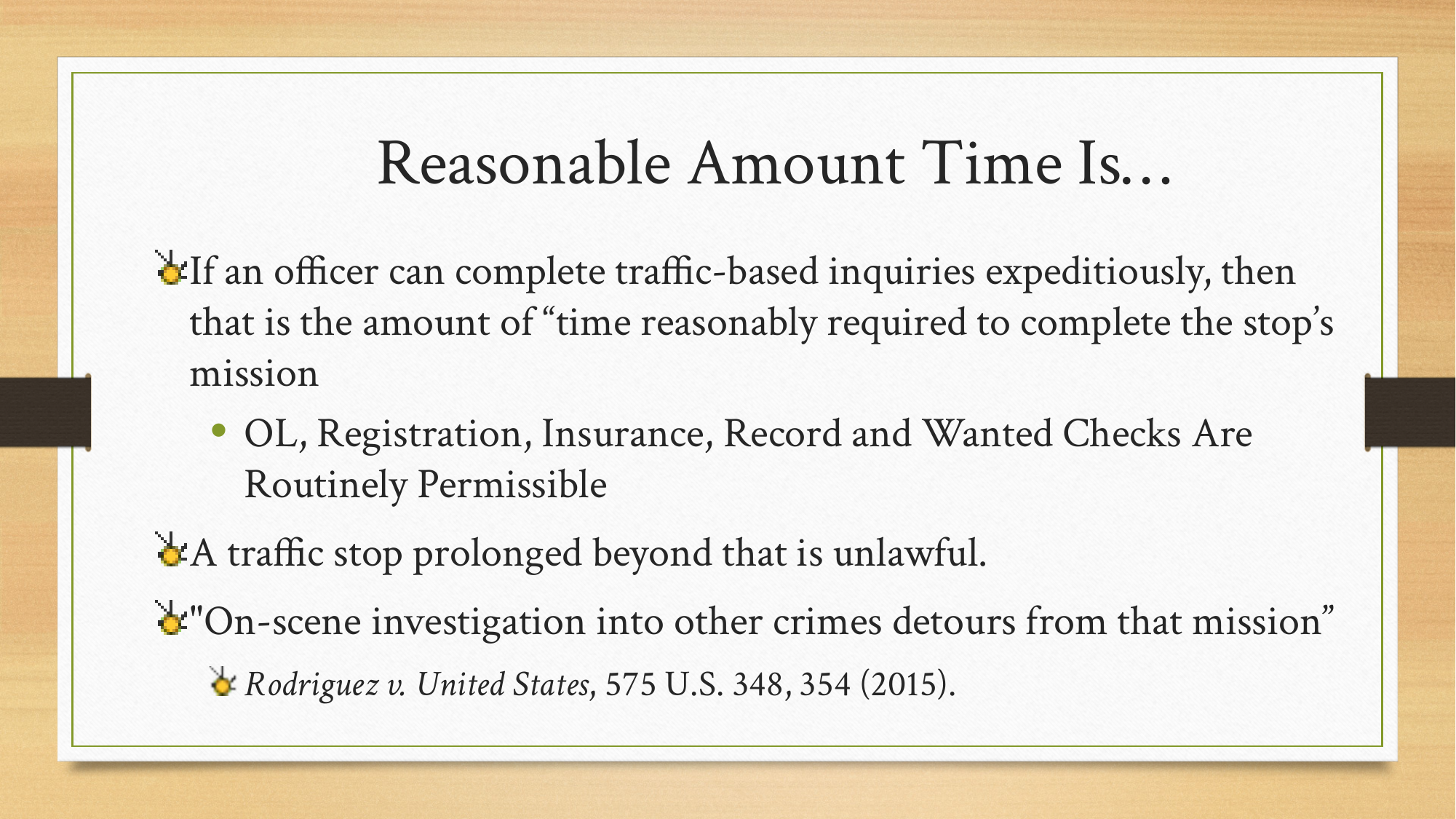

Reasonable Amount Time Is…
If an officer can complete traffic-based inquiries expeditiously, then that is the amount of “time reasonably required to complete the stop’s mission
OL, Registration, Insurance, Record and Wanted Checks Are Routinely Permissible
A traffic stop prolonged beyond that is unlawful.
"On-scene investigation into other crimes detours from that mission”
Rodriguez v. United States, 575 U.S. 348, 354 (2015).